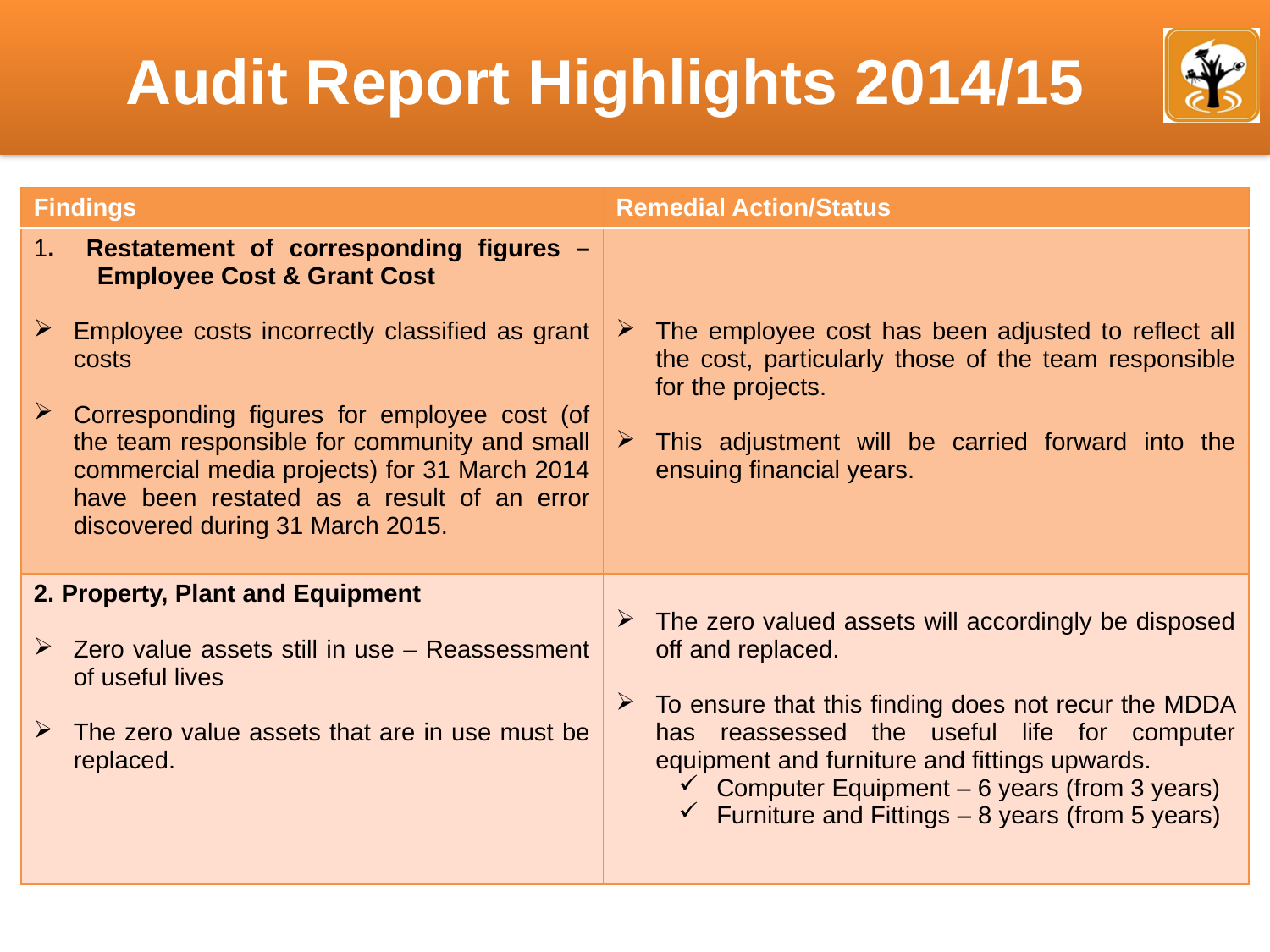

# Audit Report Highlights 2014/15
| Findings | Remedial Action/Status |
| --- | --- |
| 1. Restatement of corresponding figures – Employee Cost & Grant Cost Employee costs incorrectly classified as grant costs Corresponding figures for employee cost (of the team responsible for community and small commercial media projects) for 31 March 2014 have been restated as a result of an error discovered during 31 March 2015. | The employee cost has been adjusted to reflect all the cost, particularly those of the team responsible for the projects. This adjustment will be carried forward into the ensuing financial years. |
| 2. Property, Plant and Equipment Zero value assets still in use – Reassessment of useful lives The zero value assets that are in use must be replaced. | The zero valued assets will accordingly be disposed off and replaced. To ensure that this finding does not recur the MDDA has reassessed the useful life for computer equipment and furniture and fittings upwards. Computer Equipment – 6 years (from 3 years) Furniture and Fittings – 8 years (from 5 years) |